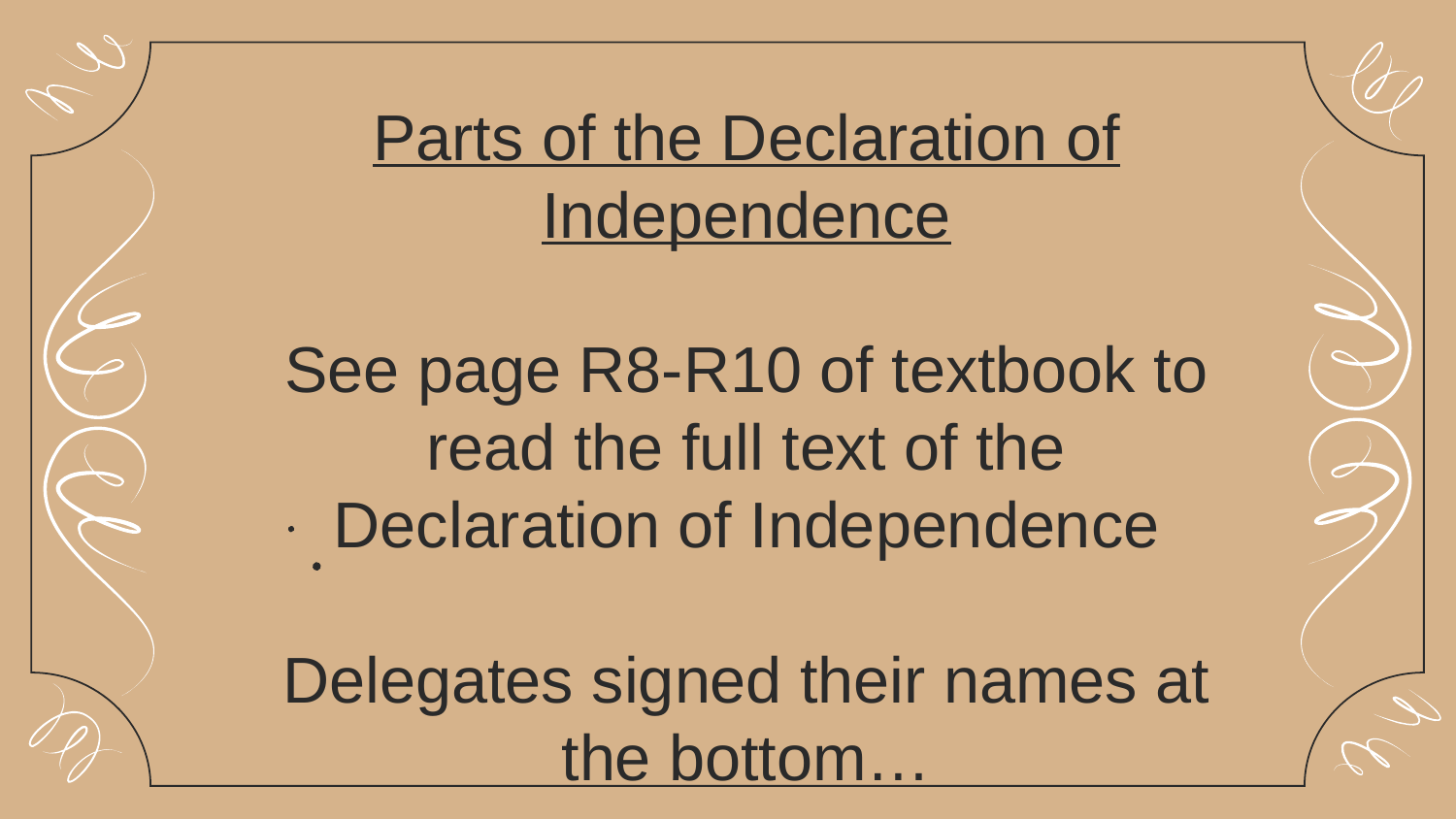

# Parts of the Declaration of Independence See page R8-R10 of textbook to read the full text of the Declaration of Independence Delegates signed their names at the bottom…